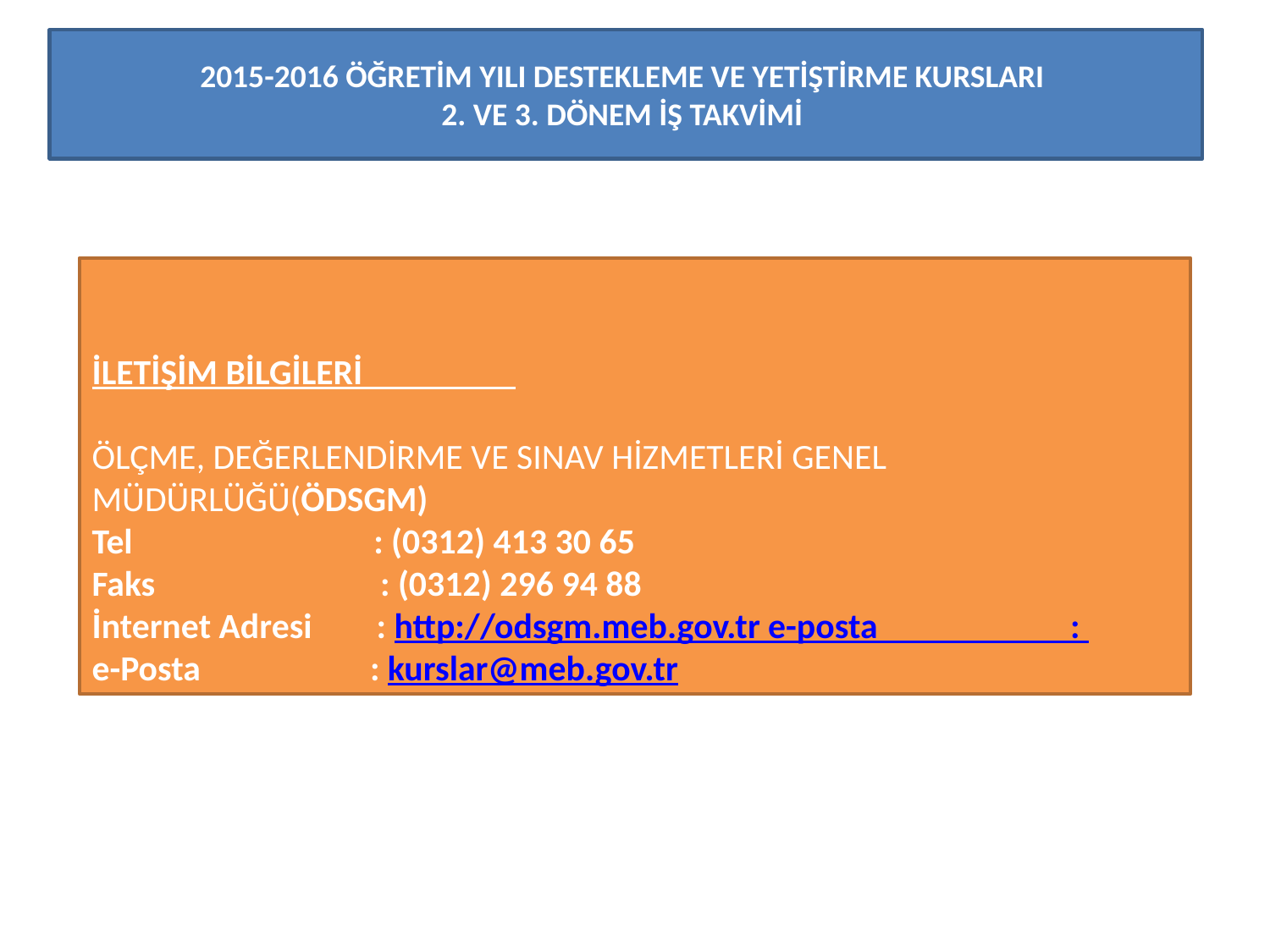

# 2015-2016 ÖĞRETİM YILI DESTEKLEME VE YETİŞTİRME KURSLARI 2. VE 3. DÖNEM İŞ TAKVİMİ

İLETİŞİM BİLGİLERİ

ÖLÇME, DEĞERLENDİRME VE SINAV HİZMETLERİ GENEL MÜDÜRLÜĞÜ(ÖDSGM)
Tel                              : (0312) 413 30 65
Faks                            : (0312) 296 94 88
İnternet Adresi        : http://odsgm.meb.gov.tr e-posta                        :
e-Posta		   : kurslar@meb.gov.tr